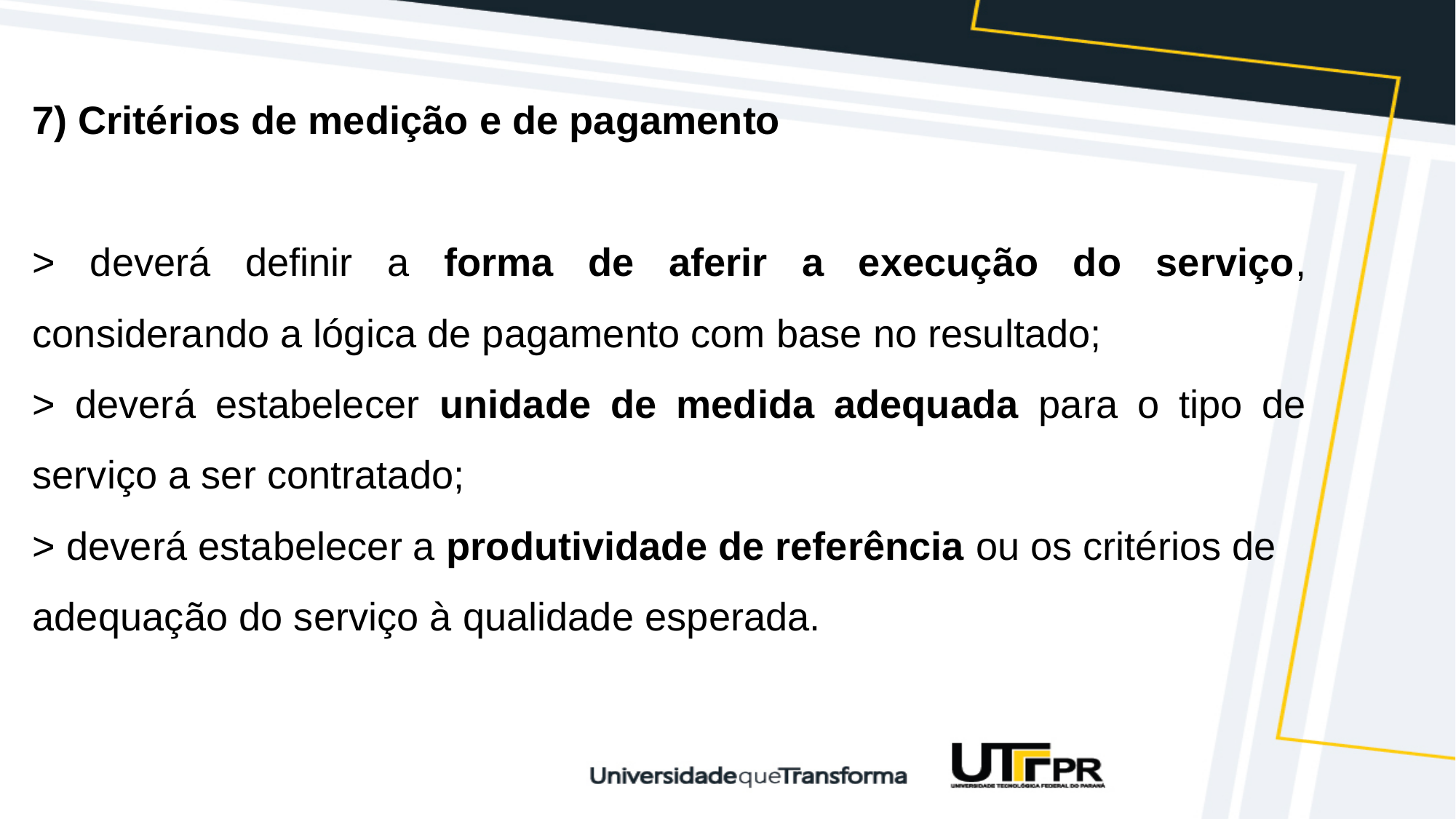

7) Critérios de medição e de pagamento

> deverá definir a forma de aferir a execução do serviço, considerando a lógica de pagamento com base no resultado;
> deverá estabelecer unidade de medida adequada para o tipo de serviço a ser contratado;
> deverá estabelecer a produtividade de referência ou os critérios de
adequação do serviço à qualidade esperada.